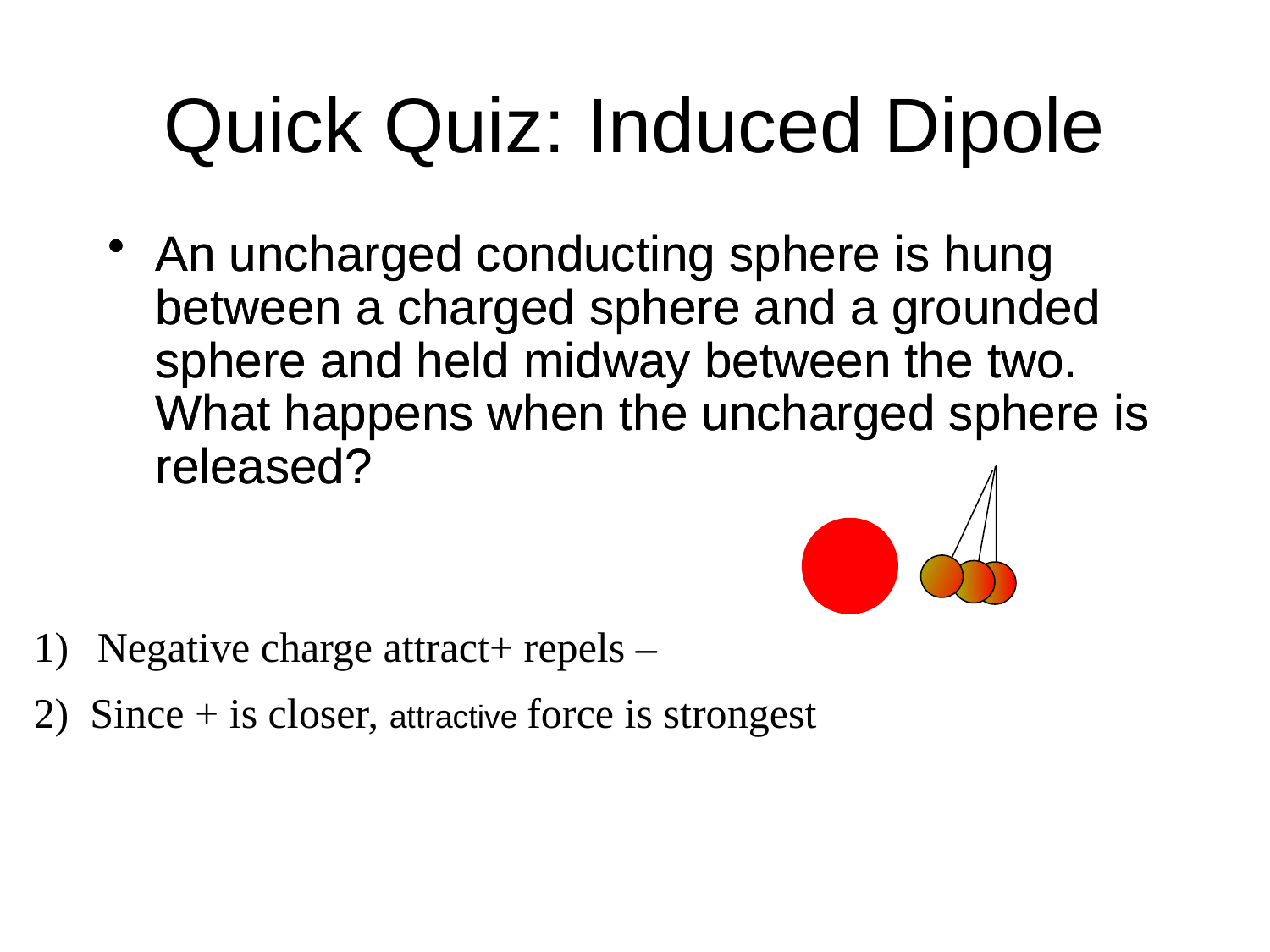

# Quick Quiz: Induced Dipole
An uncharged conducting sphere is hung between a charged sphere and a grounded sphere and held midway between the two. What happens when the uncharged sphere is released?

An uncharged conducting sphere is hung between a charged sphere and a grounded sphere and held midway between the two. What happens when the uncharged sphere is released?

1)	Negative charge attract+ repels –
2)  Since + is closer, attractive force is strongest